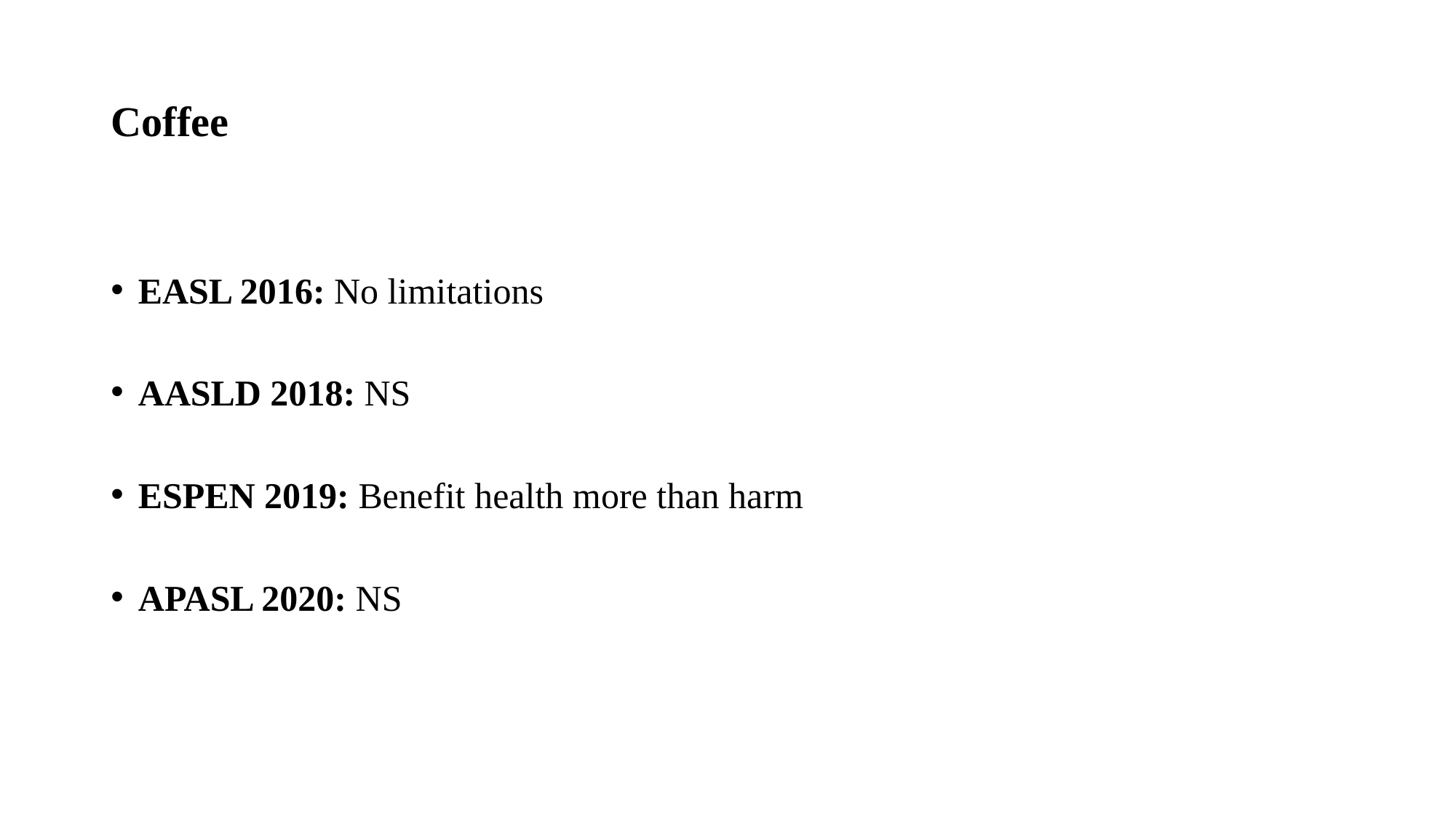

# Coffee
EASL 2016: No limitations
AASLD 2018: NS
ESPEN 2019: Benefit health more than harm
APASL 2020: NS